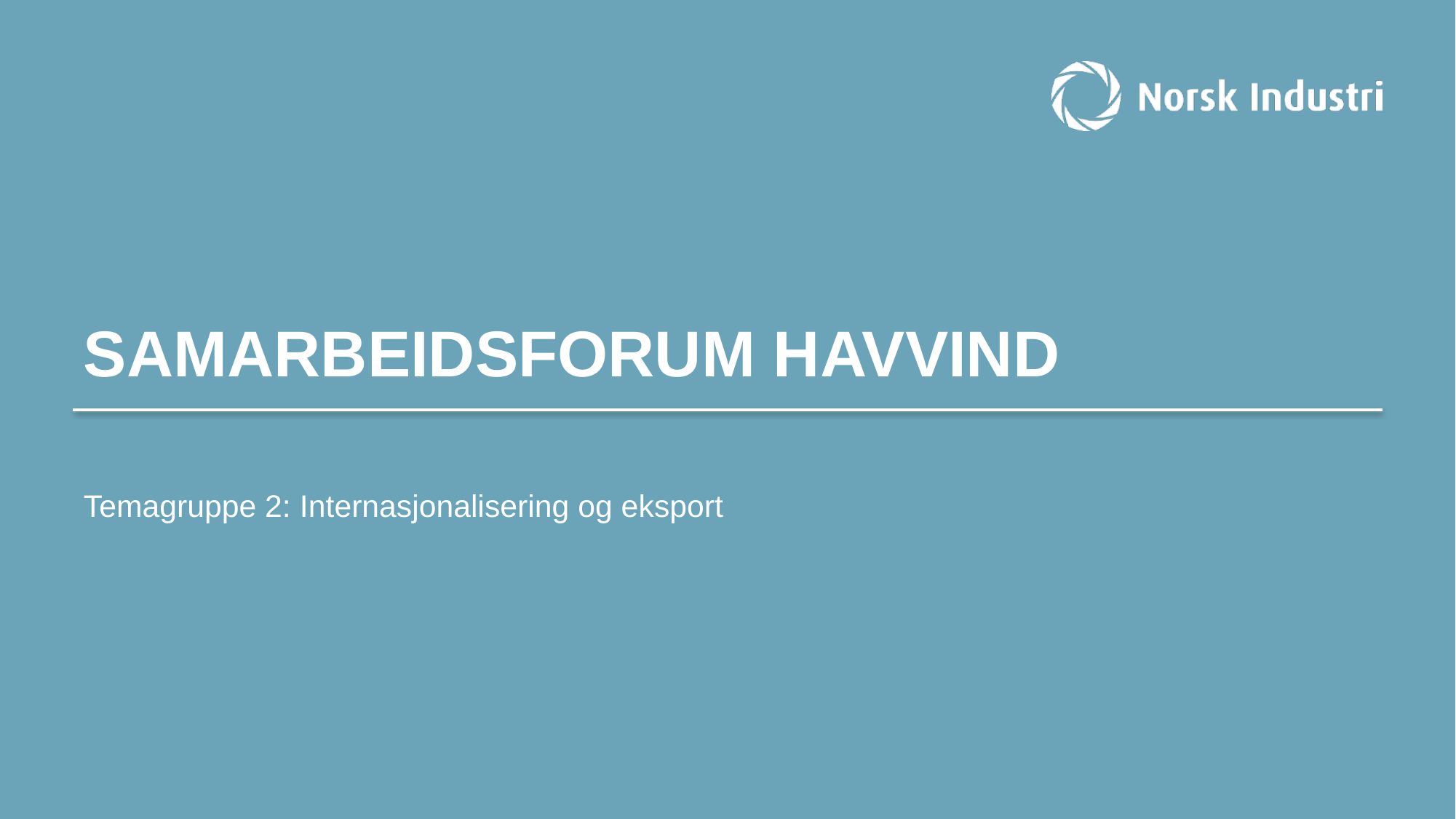

# Samarbeidsforum Havvind

Temagruppe 2: Internasjonalisering og eksport